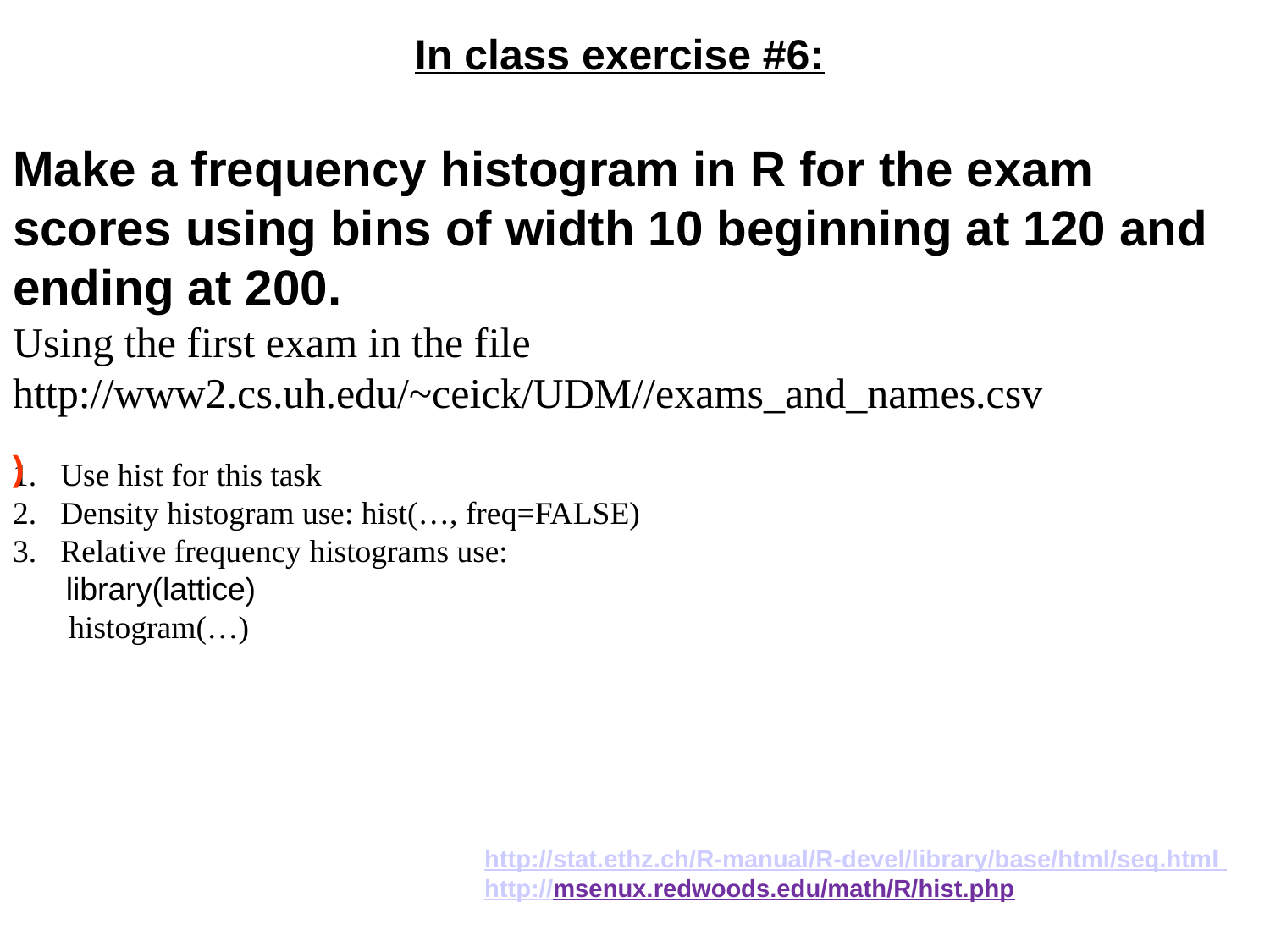

In class exercise #6:

Make a frequency histogram in R for the exam scores using bins of width 10 beginning at 120 and ending at 200.
Using the first exam in the file
http://www2.cs.uh.edu/~ceick/UDM//exams_and_names.csv

Use hist for this task
Density histogram use: hist(…, freq=FALSE)
Relative frequency histograms use:
      library(lattice)
       histogram(…)
)

http://stat.ethz.ch/R-manual/R-devel/library/base/html/seq.html
http://msenux.redwoods.edu/math/R/hist.php